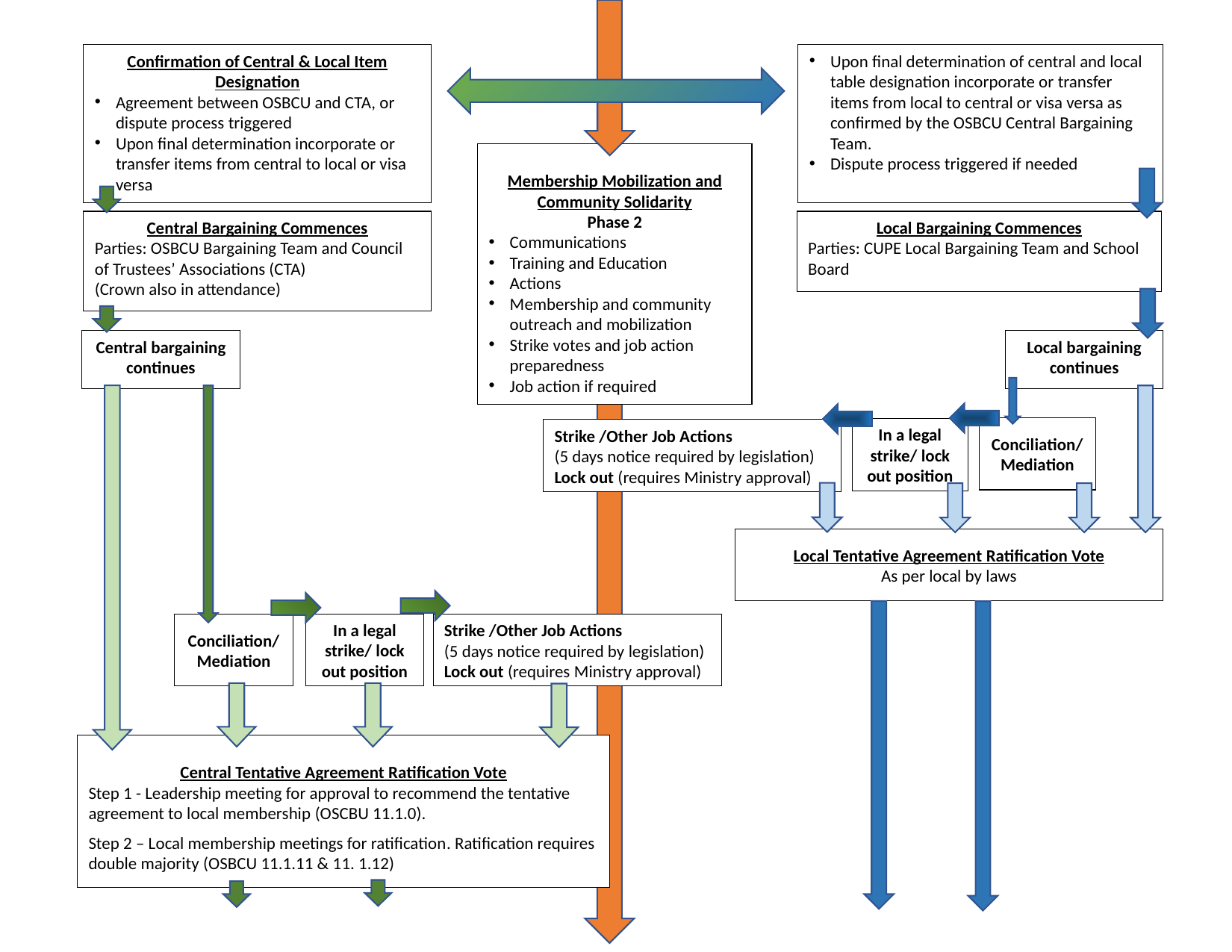

Confirmation of Central & Local Item Designation
Agreement between OSBCU and CTA, or dispute process triggered
Upon final determination incorporate or transfer items from central to local or visa versa
Upon final determination of central and local table designation incorporate or transfer items from local to central or visa versa as confirmed by the OSBCU Central Bargaining Team.
Dispute process triggered if needed

Membership Mobilization and Community Solidarity
Phase 2
Communications
Training and Education
Actions
Membership and community outreach and mobilization
Strike votes and job action preparedness
Job action if required

Central Bargaining Commences
Parties: OSBCU Bargaining Team and Council of Trustees’ Associations (CTA)
(Crown also in attendance)
Local Bargaining Commences
Parties: CUPE Local Bargaining Team and School Board

Central bargaining continues
Local bargaining continues

Conciliation/
Mediation
In a legal strike/ lock out position
Strike /Other Job Actions
(5 days notice required by legislation)
Lock out (requires Ministry approval)

Local Tentative Agreement Ratification Vote
As per local by laws

Conciliation/
Mediation
Strike /Other Job Actions
(5 days notice required by legislation)
Lock out (requires Ministry approval)
In a legal strike/ lock out position

Central Tentative Agreement Ratification Vote
Step 1 - Leadership meeting for approval to recommend the tentative agreement to local membership (OSCBU 11.1.0).
Step 2 – Local membership meetings for ratification. Ratification requires double majority (OSBCU 11.1.11 & 11. 1.12)